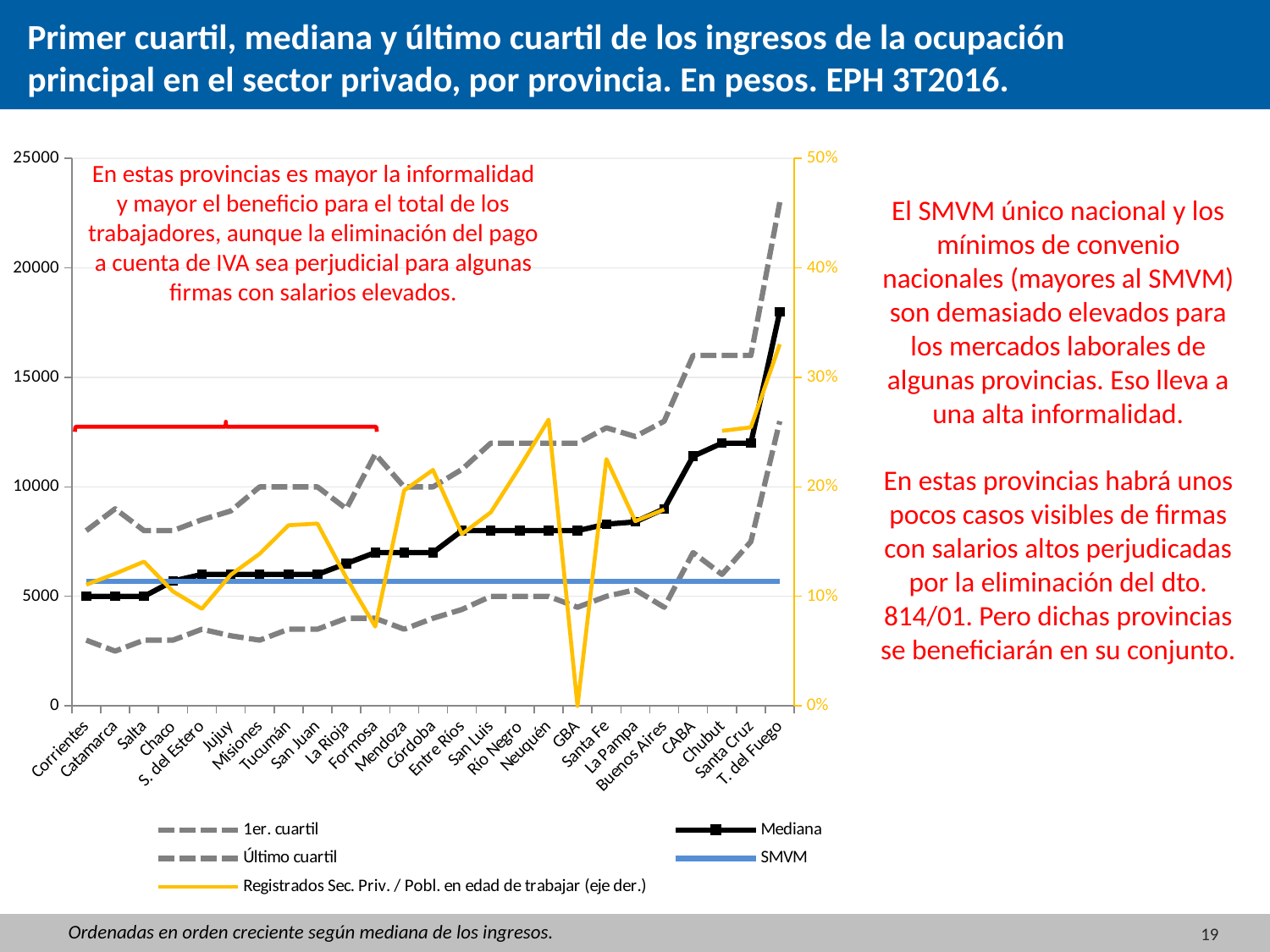

Primer cuartil, mediana y último cuartil de los ingresos de la ocupación principal en el sector privado, por provincia. En pesos. EPH 3T2016.

### Chart

| Category | 1er. cuartil | Mediana | Último cuartil | SMVM | Registrados Sec. Priv. / Pobl. en edad de trabajar (eje der.) |
|---|---|---|---|---|---|
| Corrientes | 3000.0 | 5000.0 | 8000.0 | 5700.0 | 0.11060484549940494 |
| Catamarca | 2500.0 | 5000.0 | 9000.0 | 5700.0 | 0.12067133652583727 |
| Salta | 3000.0 | 5000.0 | 8000.0 | 5700.0 | 0.13168245057500594 |
| Chaco | 3000.0 | 5700.0 | 8000.0 | 5700.0 | 0.10452806547500033 |
| S. del Estero | 3500.0 | 6000.0 | 8500.0 | 5700.0 | 0.0886164280931133 |
| Jujuy | 3200.0 | 6000.0 | 8900.0 | 5700.0 | 0.11967065520446096 |
| Misiones | 3000.0 | 6000.0 | 10000.0 | 5700.0 | 0.13884116173639433 |
| Tucumán | 3500.0 | 6000.0 | 10000.0 | 5700.0 | 0.16489423039352563 |
| San Juan | 3500.0 | 6000.0 | 10000.0 | 5700.0 | 0.1665100090659942 |
| La Rioja | 4000.0 | 6500.0 | 9000.0 | 5700.0 | 0.11705410980641066 |
| Formosa | 4000.0 | 7000.0 | 11500.0 | 5700.0 | 0.07239523363234704 |
| Mendoza | 3500.0 | 7000.0 | 10000.0 | 5700.0 | 0.1967745180053431 |
| Córdoba | 4000.0 | 7000.0 | 10000.0 | 5700.0 | 0.2154848272857283 |
| Entre Ríos | 4400.0 | 8000.0 | 10800.0 | 5700.0 | 0.15687780516369568 |
| San Luis | 5000.0 | 8000.0 | 12000.0 | 5700.0 | 0.17677020629175683 |
| Río Negro | 5000.0 | 8000.0 | 12000.0 | 5700.0 | 0.21804660365571543 |
| Neuquén | 5000.0 | 8000.0 | 12000.0 | 5700.0 | 0.26148806962176635 |
| GBA | 4500.0 | 8000.0 | 12000.0 | 5700.0 | None |
| Santa Fe | 5000.0 | 8300.0 | 12700.0 | 5700.0 | 0.225419946593603 |
| La Pampa | 5300.0 | 8400.0 | 12300.0 | 5700.0 | 0.16873581869324691 |
| Buenos Aires | 4500.0 | 9000.0 | 13000.0 | 5700.0 | 0.17937686533567618 |
| CABA | 7000.0 | 11400.0 | 16000.0 | 5700.0 | None |
| Chubut | 6000.0 | 12000.0 | 16000.0 | 5700.0 | 0.2511582477836318 |
| Santa Cruz | 7500.0 | 12000.0 | 16000.0 | 5700.0 | 0.25439722370051027 |
| T. del Fuego | 13000.0 | 18000.0 | 23000.0 | 5700.0 | 0.3302969264248332 |
En estas provincias es mayor la informalidad y mayor el beneficio para el total de los trabajadores, aunque la eliminación del pago a cuenta de IVA sea perjudicial para algunas firmas con salarios elevados.
El SMVM único nacional y los mínimos de convenio nacionales (mayores al SMVM) son demasiado elevados para los mercados laborales de algunas provincias. Eso lleva a una alta informalidad.

En estas provincias habrá unos pocos casos visibles de firmas con salarios altos perjudicadas por la eliminación del dto. 814/01. Pero dichas provincias se beneficiarán en su conjunto.

19
Ordenadas en orden creciente según mediana de los ingresos.